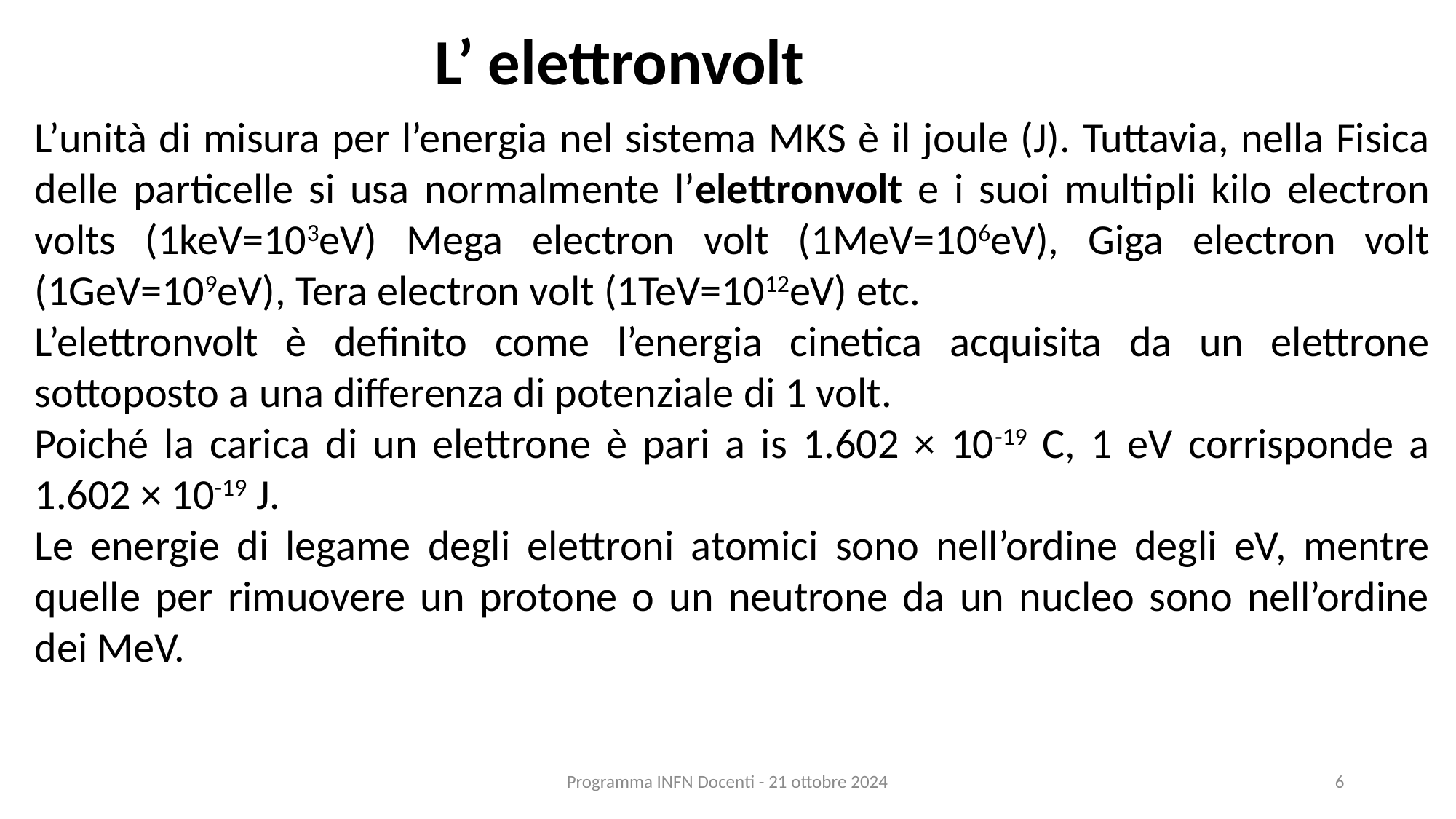

L’ elettronvolt
L’unità di misura per l’energia nel sistema MKS è il joule (J). Tuttavia, nella Fisica delle particelle si usa normalmente l’elettronvolt e i suoi multipli kilo electron volts (1keV=103eV) Mega electron volt (1MeV=106eV), Giga electron volt (1GeV=109eV), Tera electron volt (1TeV=1012eV) etc.
L’elettronvolt è definito come l’energia cinetica acquisita da un elettrone sottoposto a una differenza di potenziale di 1 volt.
Poiché la carica di un elettrone è pari a is 1.602 × 10-19 C, 1 eV corrisponde a 1.602 × 10-19 J.
Le energie di legame degli elettroni atomici sono nell’ordine degli eV, mentre quelle per rimuovere un protone o un neutrone da un nucleo sono nell’ordine dei MeV.
Programma INFN Docenti - 21 ottobre 2024
6